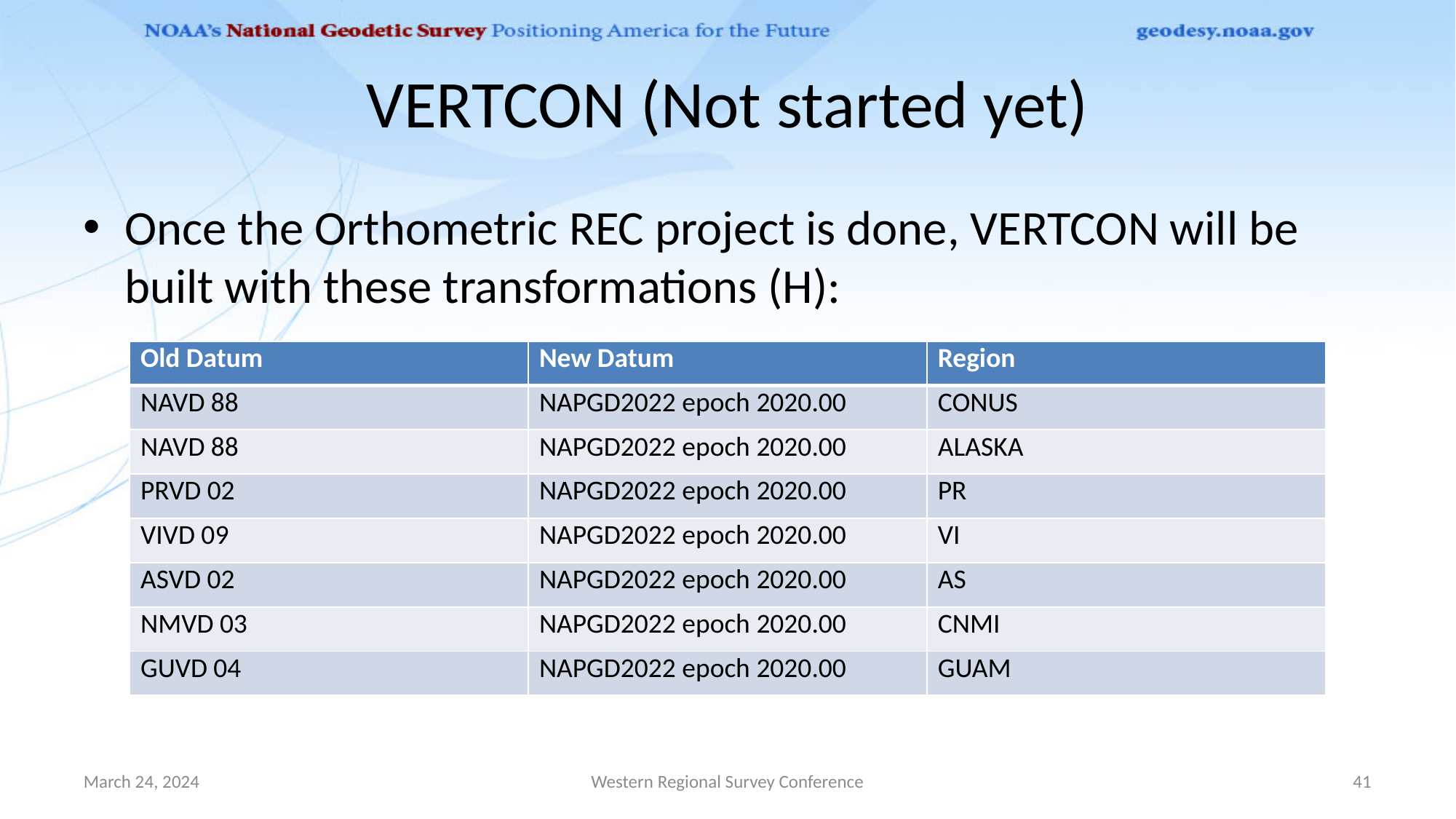

# VERTCON (Not started yet)
Once the Orthometric REC project is done, VERTCON will be built with these transformations (H):
| Old Datum | New Datum | Region |
| --- | --- | --- |
| NAVD 88 | NAPGD2022 epoch 2020.00 | CONUS |
| NAVD 88 | NAPGD2022 epoch 2020.00 | ALASKA |
| PRVD 02 | NAPGD2022 epoch 2020.00 | PR |
| VIVD 09 | NAPGD2022 epoch 2020.00 | VI |
| ASVD 02 | NAPGD2022 epoch 2020.00 | AS |
| NMVD 03 | NAPGD2022 epoch 2020.00 | CNMI |
| GUVD 04 | NAPGD2022 epoch 2020.00 | GUAM |
March 24, 2024
Western Regional Survey Conference
41